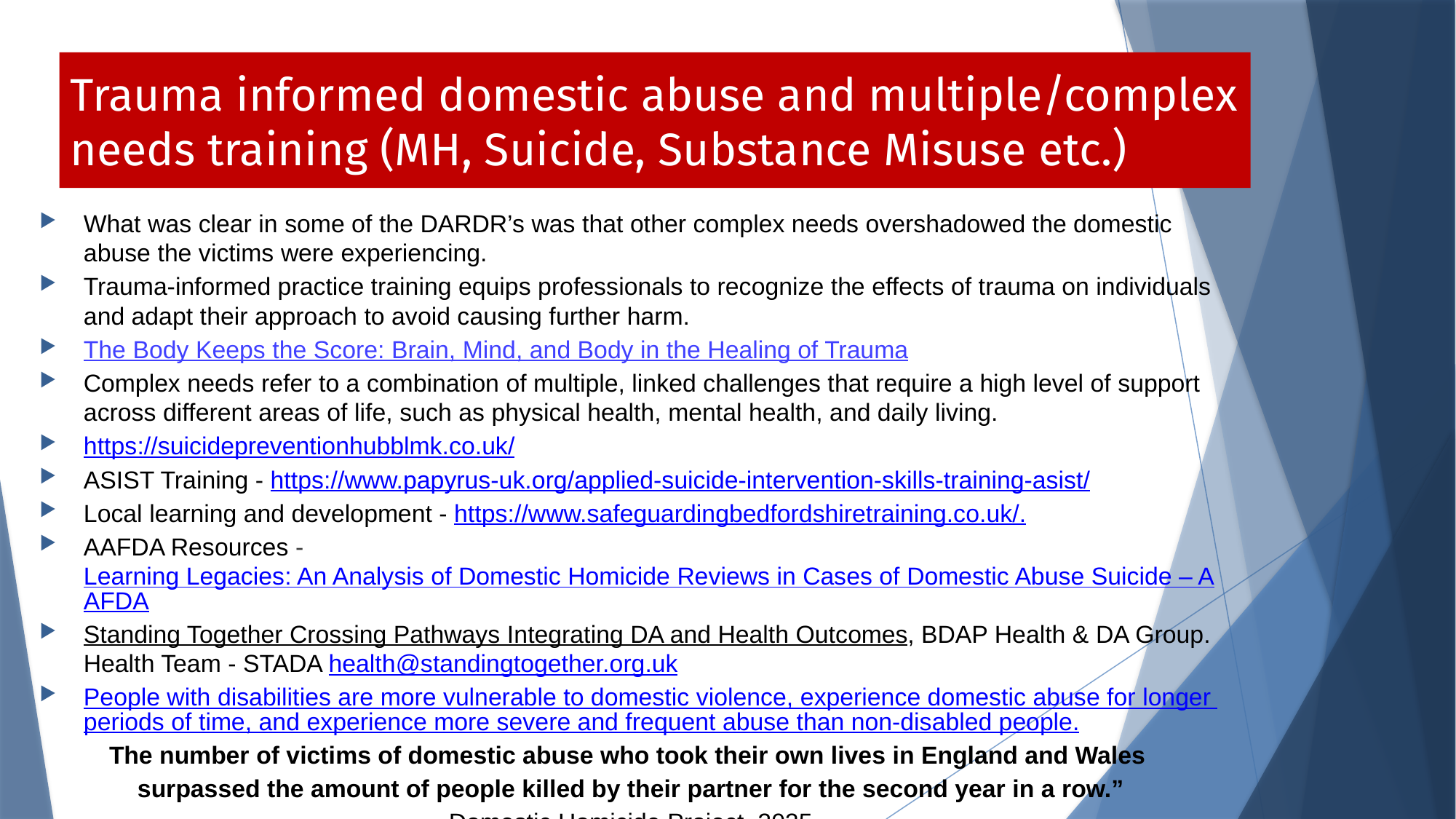

# Trauma informed domestic abuse and multiple/complex needs training (MH, Suicide, Substance Misuse etc.)
What was clear in some of the DARDR’s was that other complex needs overshadowed the domestic abuse the victims were experiencing.
Trauma-informed practice training equips professionals to recognize the effects of trauma on individuals and adapt their approach to avoid causing further harm.
The Body Keeps the Score: Brain, Mind, and Body in the Healing of Trauma
Complex needs refer to a combination of multiple, linked challenges that require a high level of support across different areas of life, such as physical health, mental health, and daily living.
https://suicidepreventionhubblmk.co.uk/
ASIST Training - https://www.papyrus-uk.org/applied-suicide-intervention-skills-training-asist/
Local learning and development - https://www.safeguardingbedfordshiretraining.co.uk/.
AAFDA Resources - Learning Legacies: An Analysis of Domestic Homicide Reviews in Cases of Domestic Abuse Suicide – AAFDA
Standing Together Crossing Pathways Integrating DA and Health Outcomes, BDAP Health & DA Group. Health Team - STADA health@standingtogether.org.uk
People with disabilities are more vulnerable to domestic violence, experience domestic abuse for longer periods of time, and experience more severe and frequent abuse than non-disabled people.
The number of victims of domestic abuse who took their own lives in England and Wales
surpassed the amount of people killed by their partner for the second year in a row.”
Domestic Homicide Project, 2025